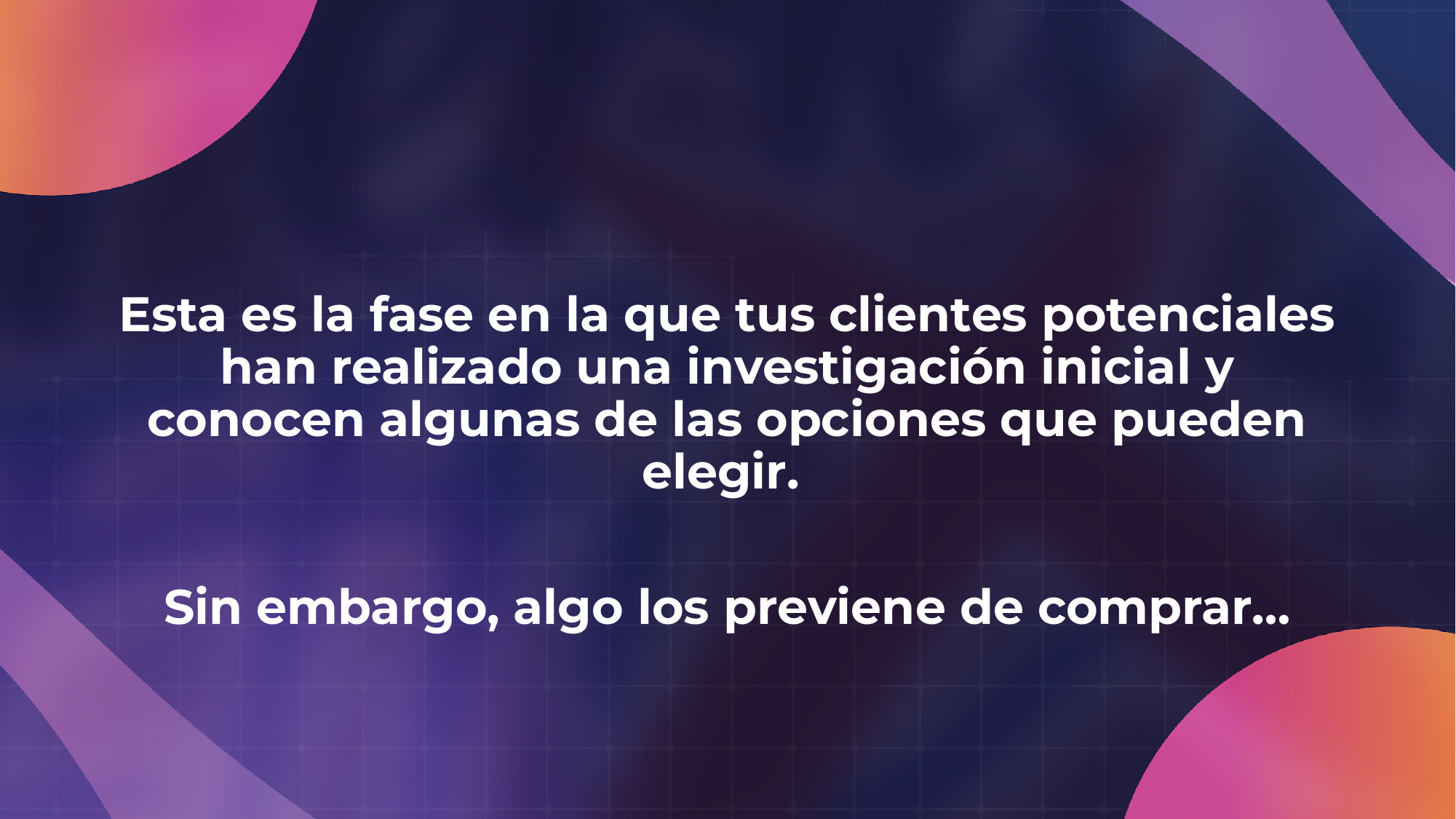

Esta es la fase en la que tus clientes potenciales han realizado una investigación inicial y conocen algunas de las opciones que pueden elegir.

Sin embargo, algo los previene de comprar…